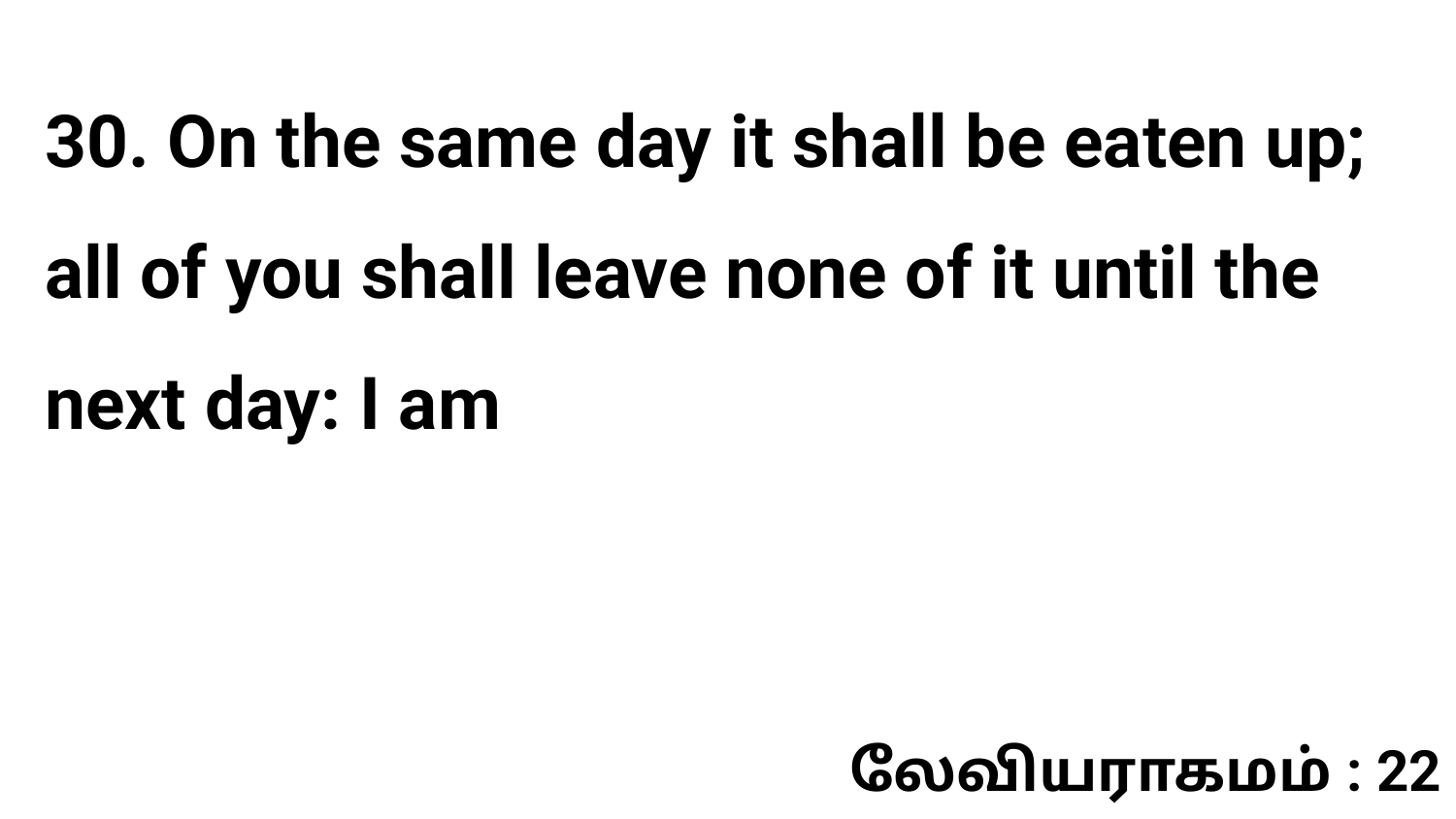

30. On the same day it shall be eaten up; all of you shall leave none of it until the next day: I am
லேவியராகமம் : 22